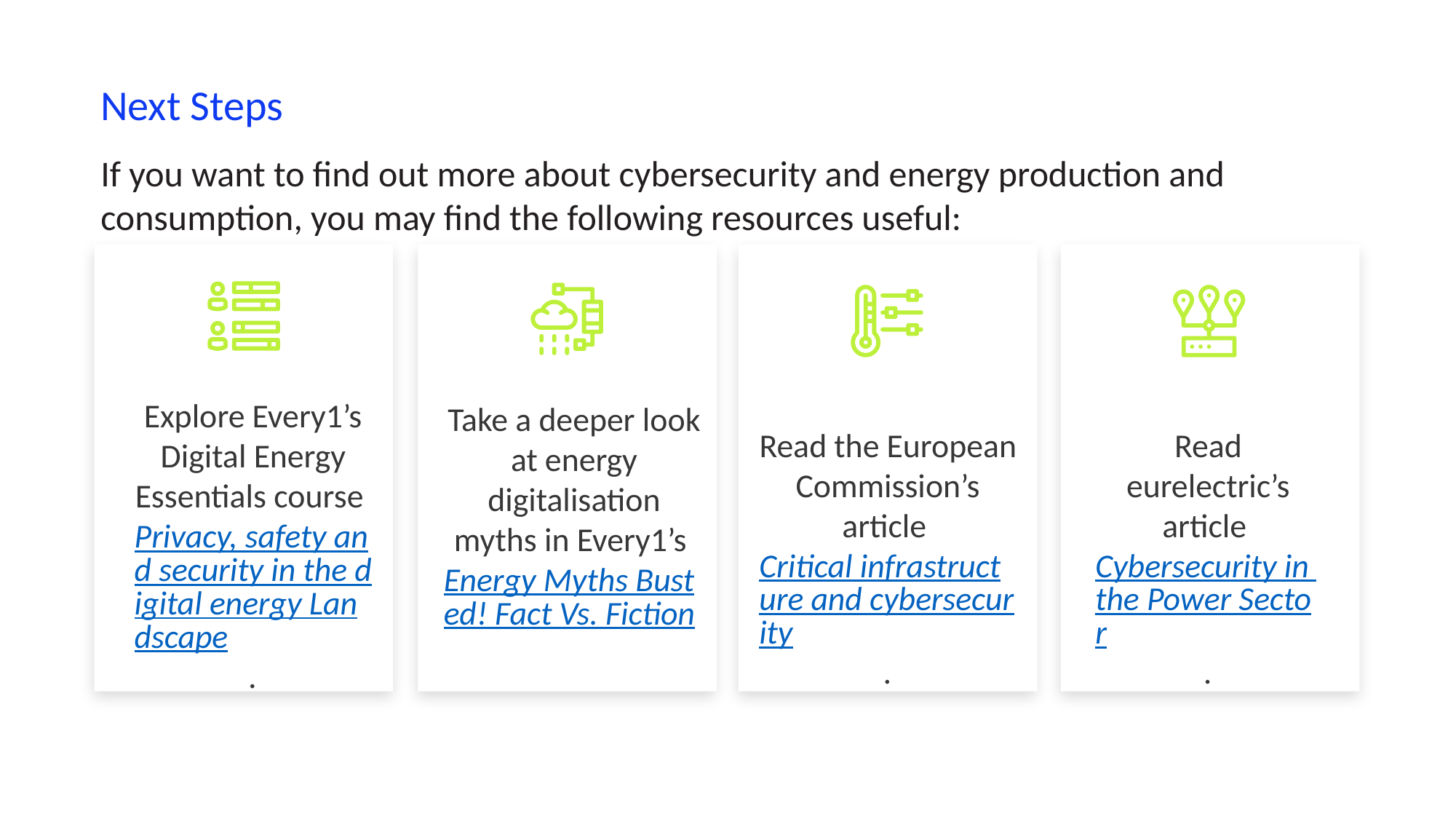

Next Steps

If you want to find out more about cybersecurity and energy production and consumption, you may find the following resources useful:

Explore Every1’s Digital Energy Essentials course Privacy, safety and security in the digital energy Landscape.
Take a deeper look at energy digitalisation myths in Every1’s Energy Myths Busted! Fact Vs. Fiction
Read the European Commission’s article Critical infrastructure and cybersecurity.
Read eurelectric’s article Cybersecurity in the Power Sector.